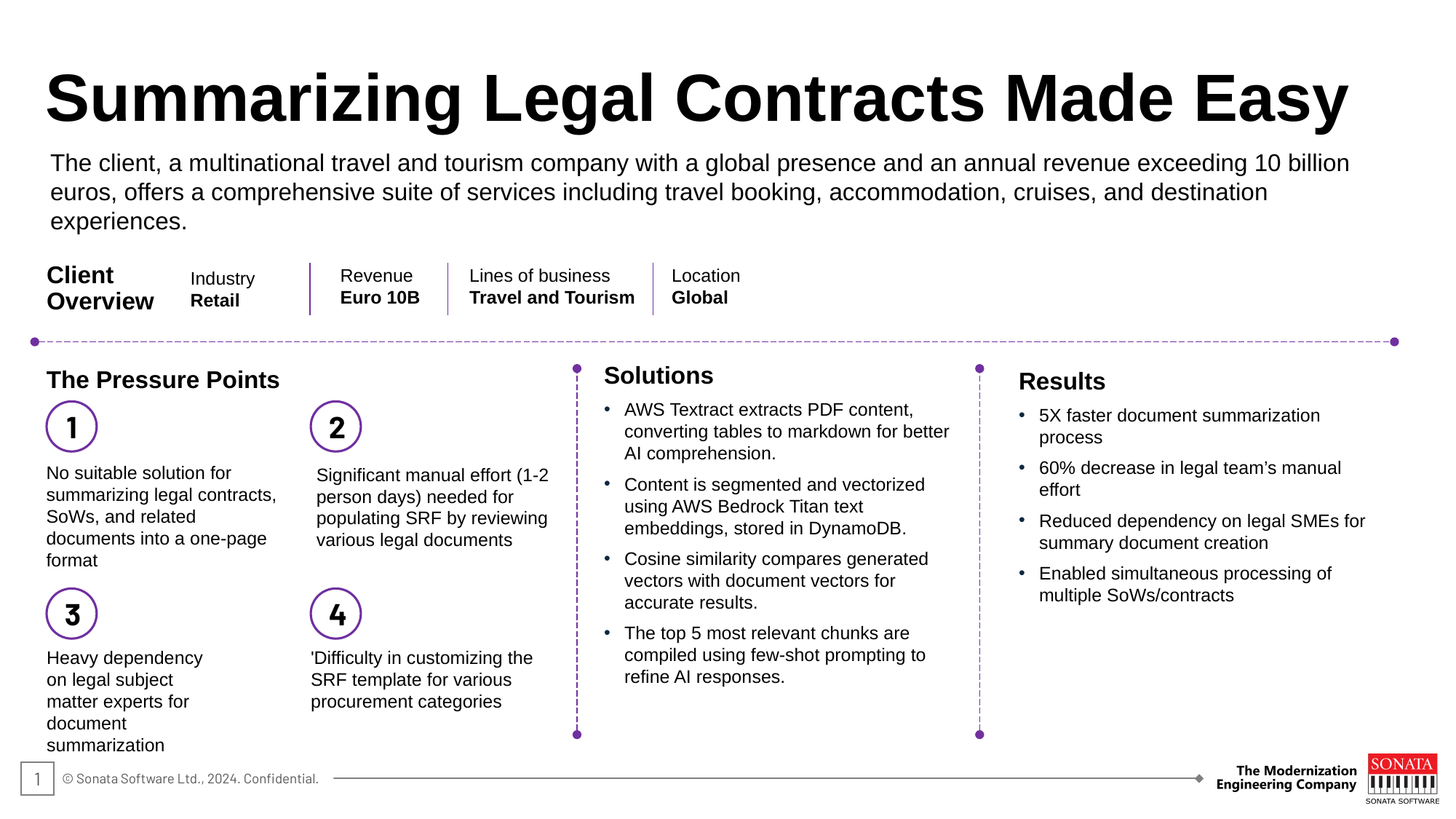

Summarizing Legal Contracts Made Easy​
The client, a multinational travel and tourism company with a global presence and an annual revenue exceeding 10 billion euros, offers a comprehensive suite of services including travel booking, accommodation, cruises, and destination experiences. ​
Client
Overview
Revenue
Euro 10B​
Lines of business ​​ ​
Travel and Tourism​​
Location ​​​ ​
Global
Industry
Retail
The Pressure Points
Solutions
AWS Textract extracts PDF content, converting tables to markdown for better AI comprehension.​
Content is segmented and vectorized using AWS Bedrock Titan text embeddings, stored in DynamoDB.​
Cosine similarity compares generated vectors with document vectors for accurate results.​
The top 5 most relevant chunks are compiled using few-shot prompting to refine AI responses.​
Results
5X faster document summarization process ​
60% decrease in legal team’s manual effort​
Reduced dependency on legal SMEs for summary document creation​
Enabled simultaneous processing of multiple SoWs/contracts​

1
2
No suitable solution for summarizing legal contracts, SoWs, and related documents into a one-page format​
Significant manual effort (1-2 person days) needed for populating SRF by reviewing various legal documents​
3
4
Heavy dependency on legal subject matter experts for document summarization​
'Difficulty in customizing the SRF template for various procurement categories​